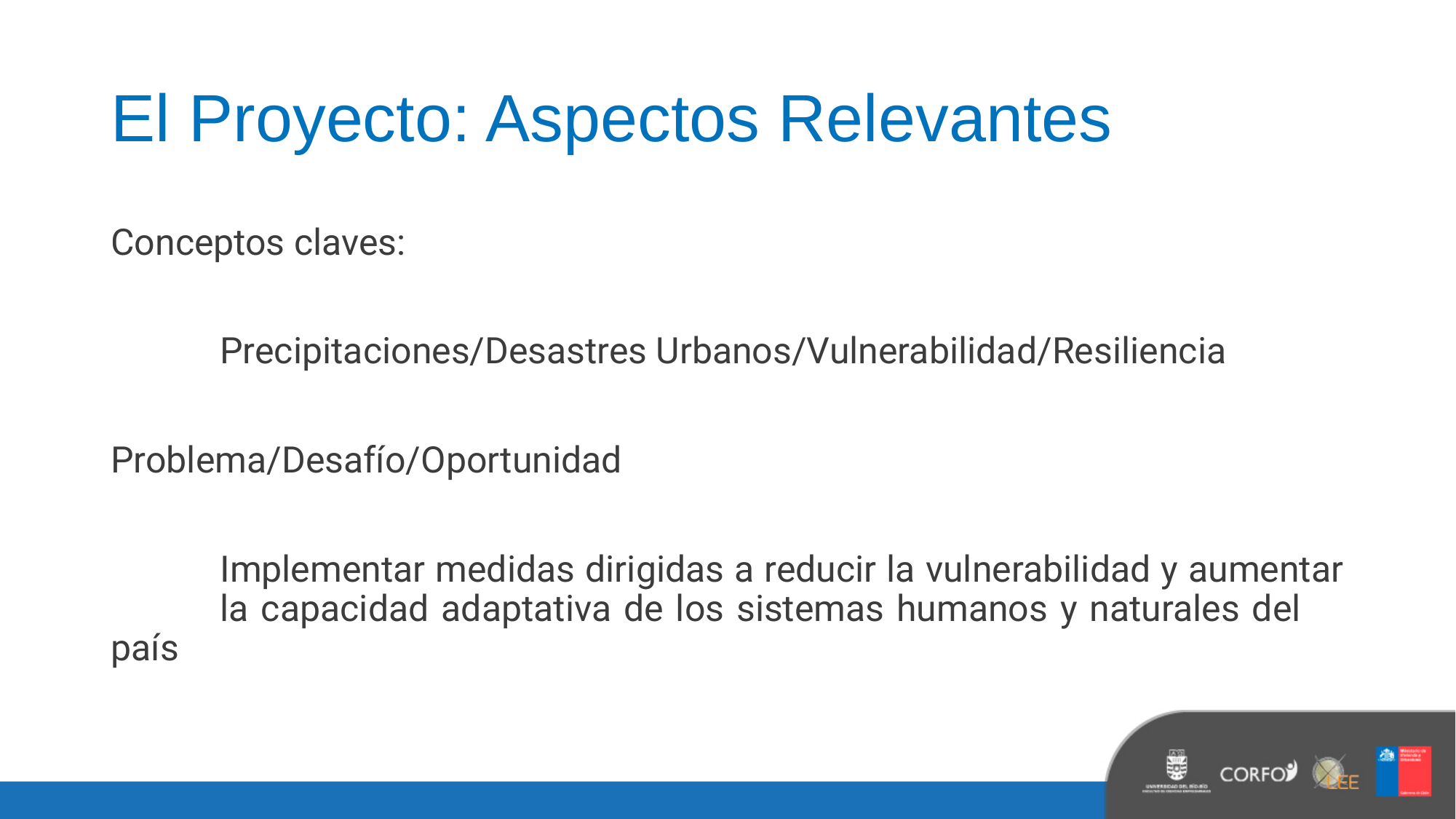

# El Proyecto: Aspectos Relevantes
Conceptos claves:

	Precipitaciones/Desastres Urbanos/Vulnerabilidad/Resiliencia

Problema/Desafío/Oportunidad

	Implementar medidas dirigidas a reducir la vulnerabilidad y aumentar 	la capacidad adaptativa de los sistemas humanos y naturales del 	país